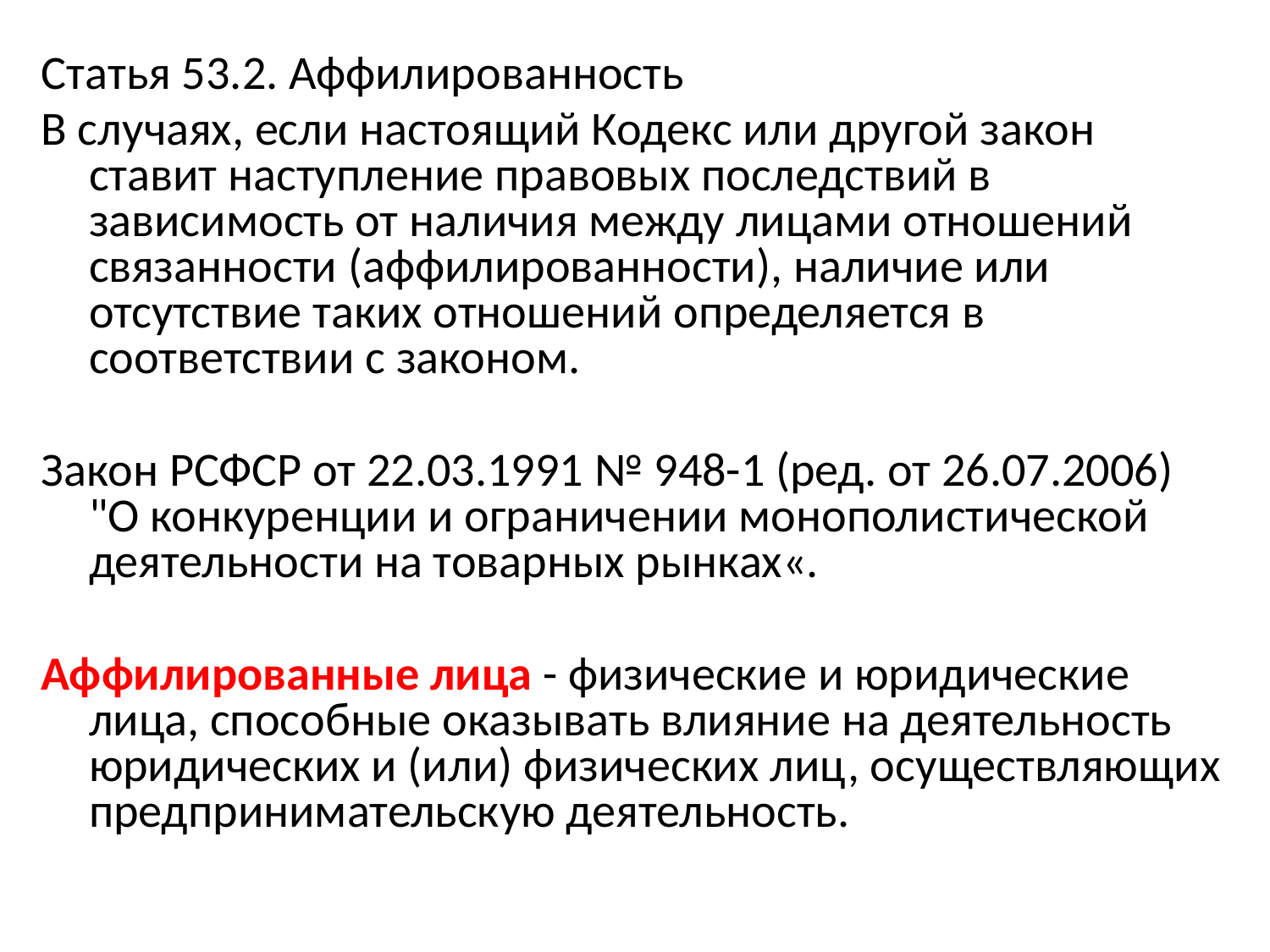

Статья 53.2. Аффилированность
В случаях, если настоящий Кодекс или другой закон ставит наступление правовых последствий в зависимость от наличия между лицами отношений связанности (аффилированности), наличие или отсутствие таких отношений определяется в соответствии с законом.

Закон РСФСР от 22.03.1991 № 948-1 (ред. от 26.07.2006) "О конкуренции и ограничении монополистической деятельности на товарных рынках«.

Аффилированные лица - физические и юридические лица, способные оказывать влияние на деятельность юридических и (или) физических лиц, осуществляющих предпринимательскую деятельность.